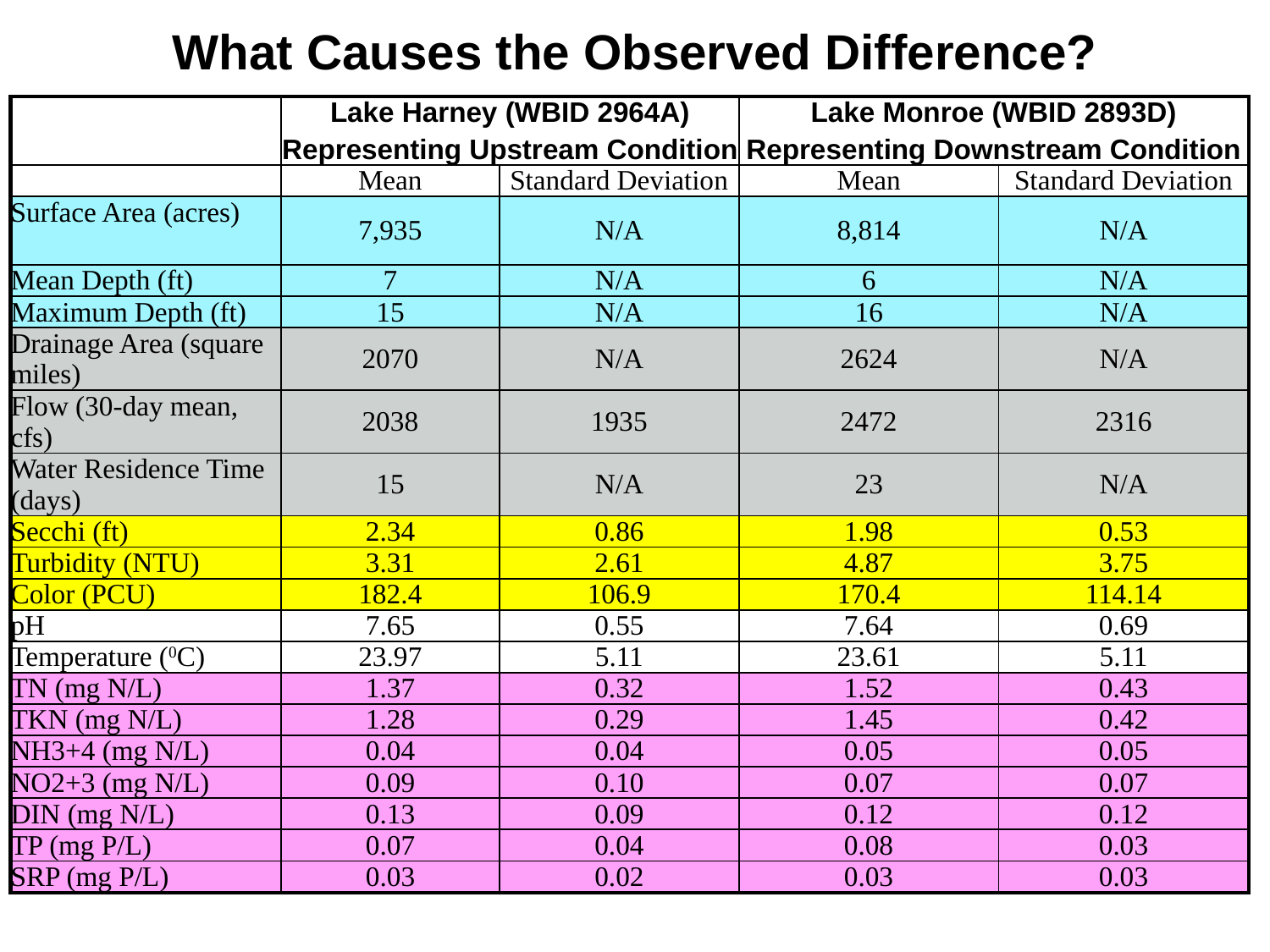

# What Causes the Observed Difference?
|  | Lake Harney (WBID 2964A) Representing Upstream Condition |  | Lake Monroe (WBID 2893D) Representing Downstream Condition |  |
| --- | --- | --- | --- | --- |
|  | Mean | Standard Deviation | Mean | Standard Deviation |
| Surface Area (acres) | 7,935 | N/A | 8,814 | N/A |
| Mean Depth (ft) | 7 | N/A | 6 | N/A |
| Maximum Depth (ft) | 15 | N/A | 16 | N/A |
| Drainage Area (square miles) | 2070 | N/A | 2624 | N/A |
| Flow (30-day mean, cfs) | 2038 | 1935 | 2472 | 2316 |
| Water Residence Time (days) | 15 | N/A | 23 | N/A |
| Secchi (ft) | 2.34 | 0.86 | 1.98 | 0.53 |
| Turbidity (NTU) | 3.31 | 2.61 | 4.87 | 3.75 |
| Color (PCU) | 182.4 | 106.9 | 170.4 | 114.14 |
| pH | 7.65 | 0.55 | 7.64 | 0.69 |
| Temperature (0C) | 23.97 | 5.11 | 23.61 | 5.11 |
| TN (mg N/L) | 1.37 | 0.32 | 1.52 | 0.43 |
| TKN (mg N/L) | 1.28 | 0.29 | 1.45 | 0.42 |
| NH3+4 (mg N/L) | 0.04 | 0.04 | 0.05 | 0.05 |
| NO2+3 (mg N/L) | 0.09 | 0.10 | 0.07 | 0.07 |
| DIN (mg N/L) | 0.13 | 0.09 | 0.12 | 0.12 |
| TP (mg P/L) | 0.07 | 0.04 | 0.08 | 0.03 |
| SRP (mg P/L) | 0.03 | 0.02 | 0.03 | 0.03 |